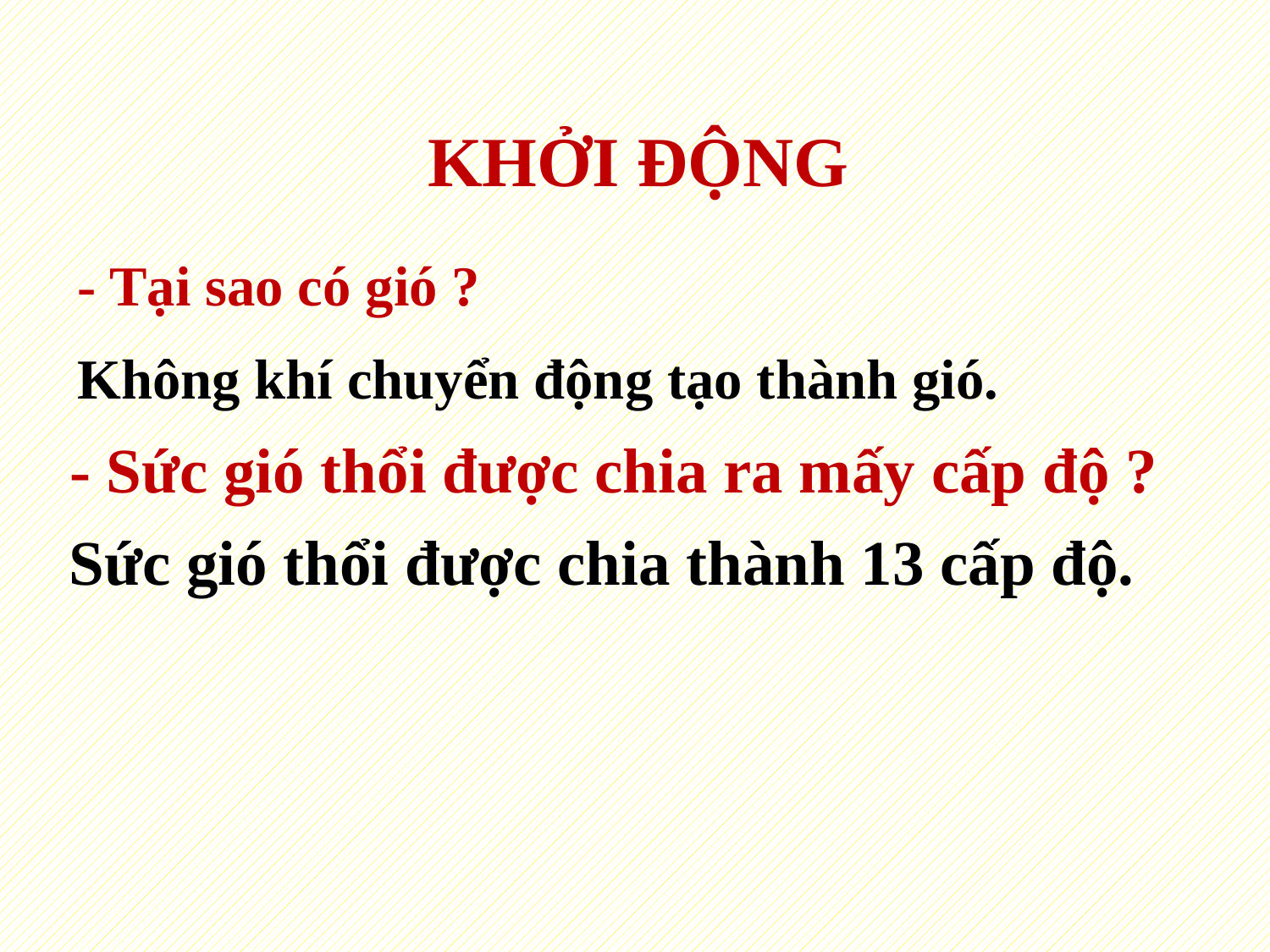

KHỞI ĐỘNG
- Tại sao có gió ?
Không khí chuyển động tạo thành gió.
- Sức gió thổi được chia ra mấy cấp độ ?
Sức gió thổi được chia thành 13 cấp độ.